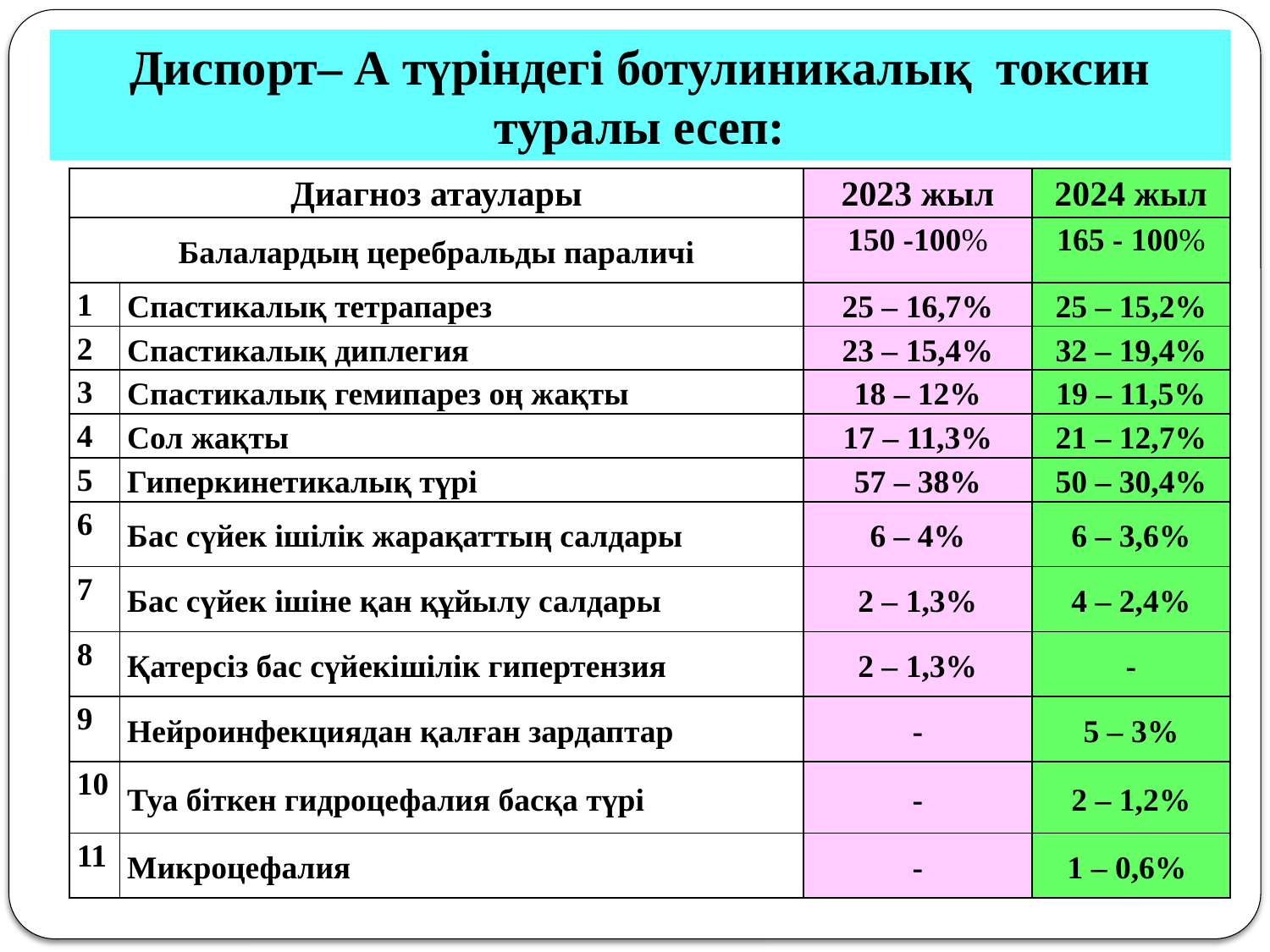

Диспорт– А түріндегі ботулиникалық  токсин туралы есеп:
| Диагноз атаулары |  | 2023 жыл | 2024 жыл |
| --- | --- | --- | --- |
| Балалардың церебральды параличі |  | 150 -100% | 165 - 100% |
| 1 | Спастикалық тетрапарез | 25 – 16,7% | 25 – 15,2% |
| 2 | Спастикалық диплегия | 23 – 15,4% | 32 – 19,4% |
| 3 | Спастикалық гемипарез оң жақты | 18 – 12% | 19 – 11,5% |
| 4 | Сол жақты | 17 – 11,3% | 21 – 12,7% |
| 5 | Гиперкинетикалық түрі | 57 – 38% | 50 – 30,4% |
| 6 | Бас сүйек ішілік жарақаттың салдары | 6 – 4% | 6 – 3,6% |
| 7 | Бас сүйек ішіне қан құйылу салдары | 2 – 1,3% | 4 – 2,4% |
| 8 | Қатерсіз бас сүйекішілік гипертензия | 2 – 1,3% | - |
| 9 | Нейроинфекциядан қалған зардаптар | - | 5 – 3% |
| 10 | Туа біткен гидроцефалия басқа түрі | - | 2 – 1,2% |
| 11 | Микроцефалия | - | 1 – 0,6% |